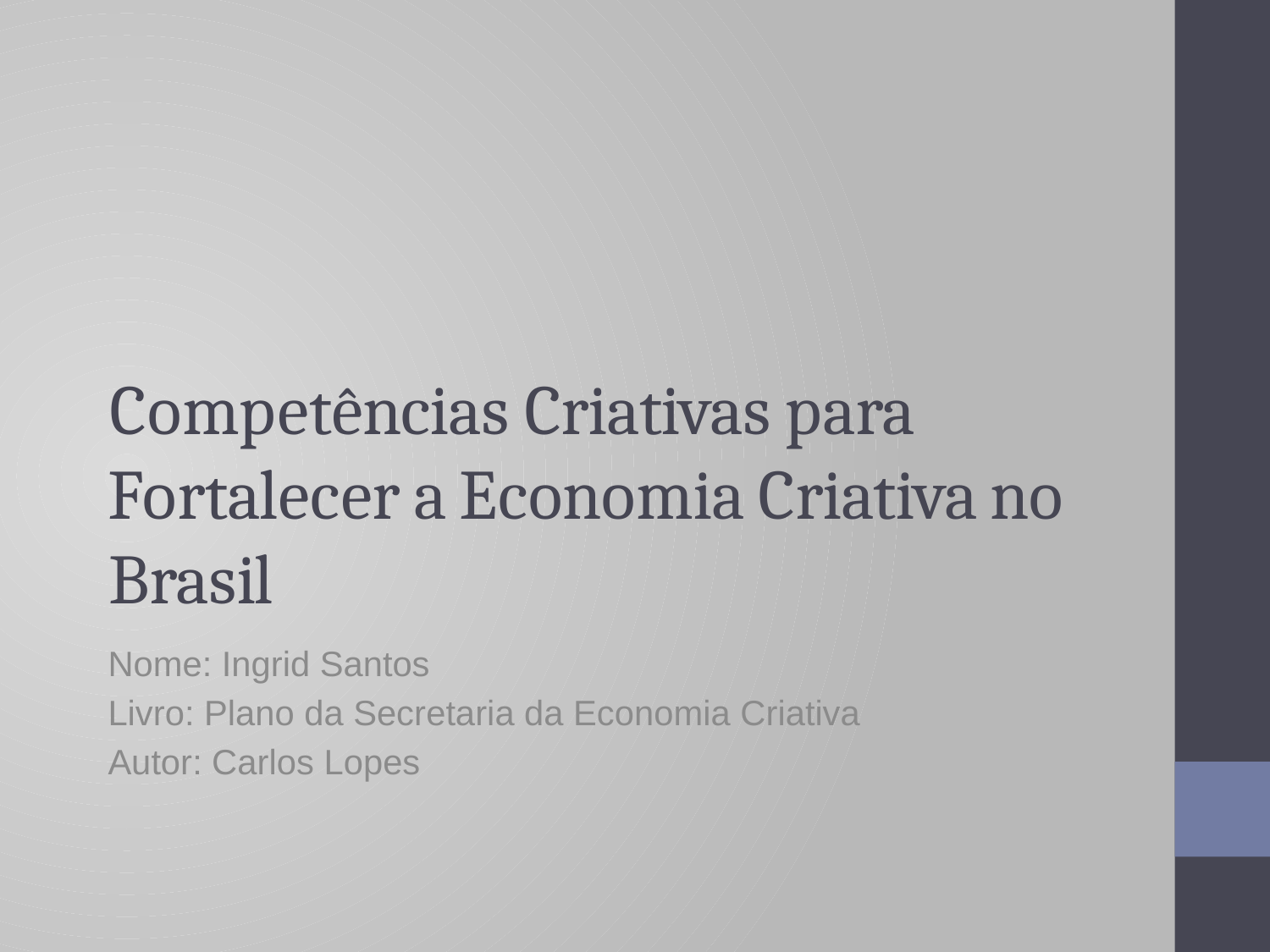

# Competências Criativas para Fortalecer a Economia Criativa no Brasil
Nome: Ingrid Santos
Livro: Plano da Secretaria da Economia Criativa
Autor: Carlos Lopes